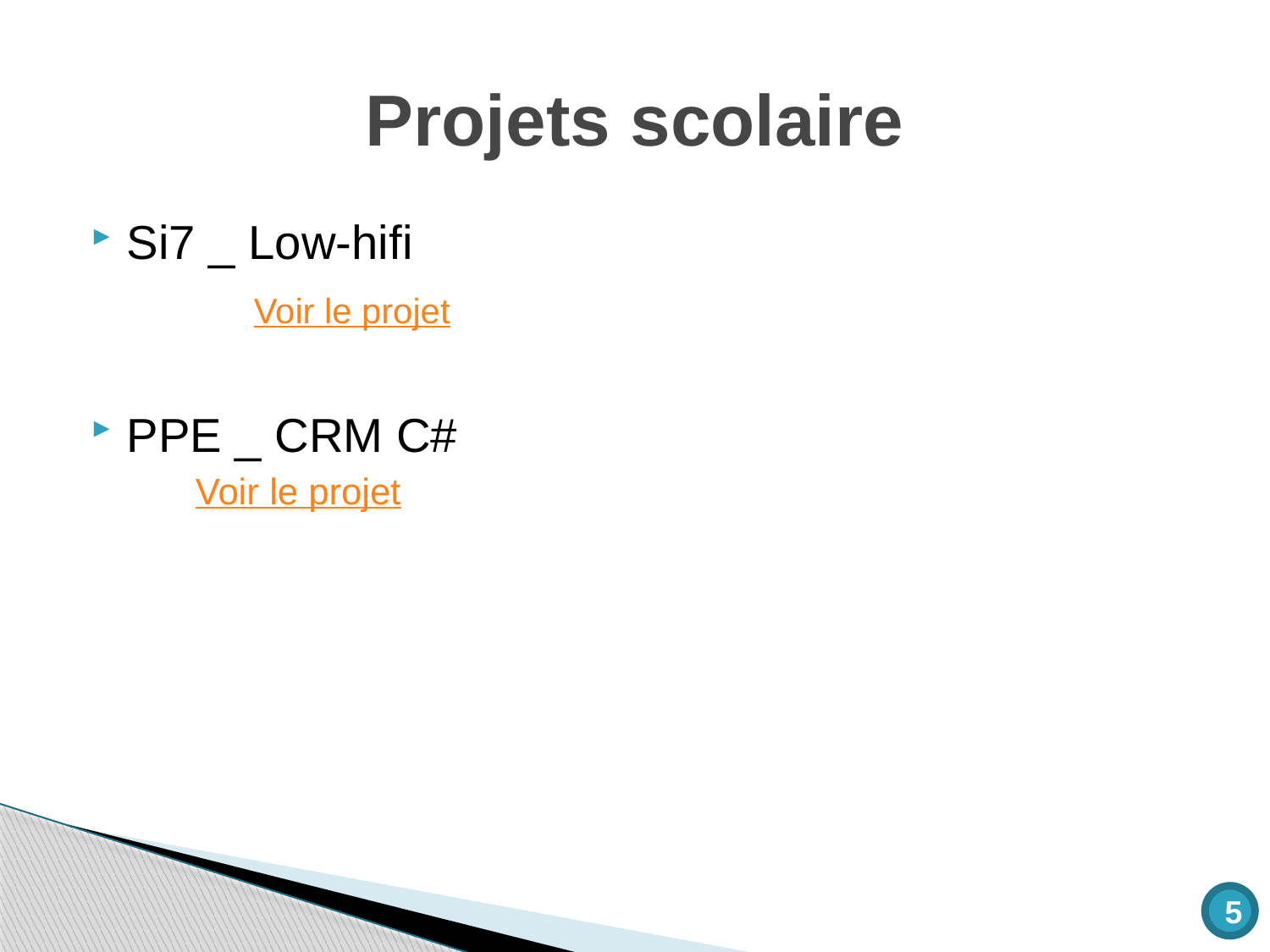

# Projets scolaire
Si7 _ Low-hifi
		Voir le projet

PPE _ CRM C#
	Voir le projet
5